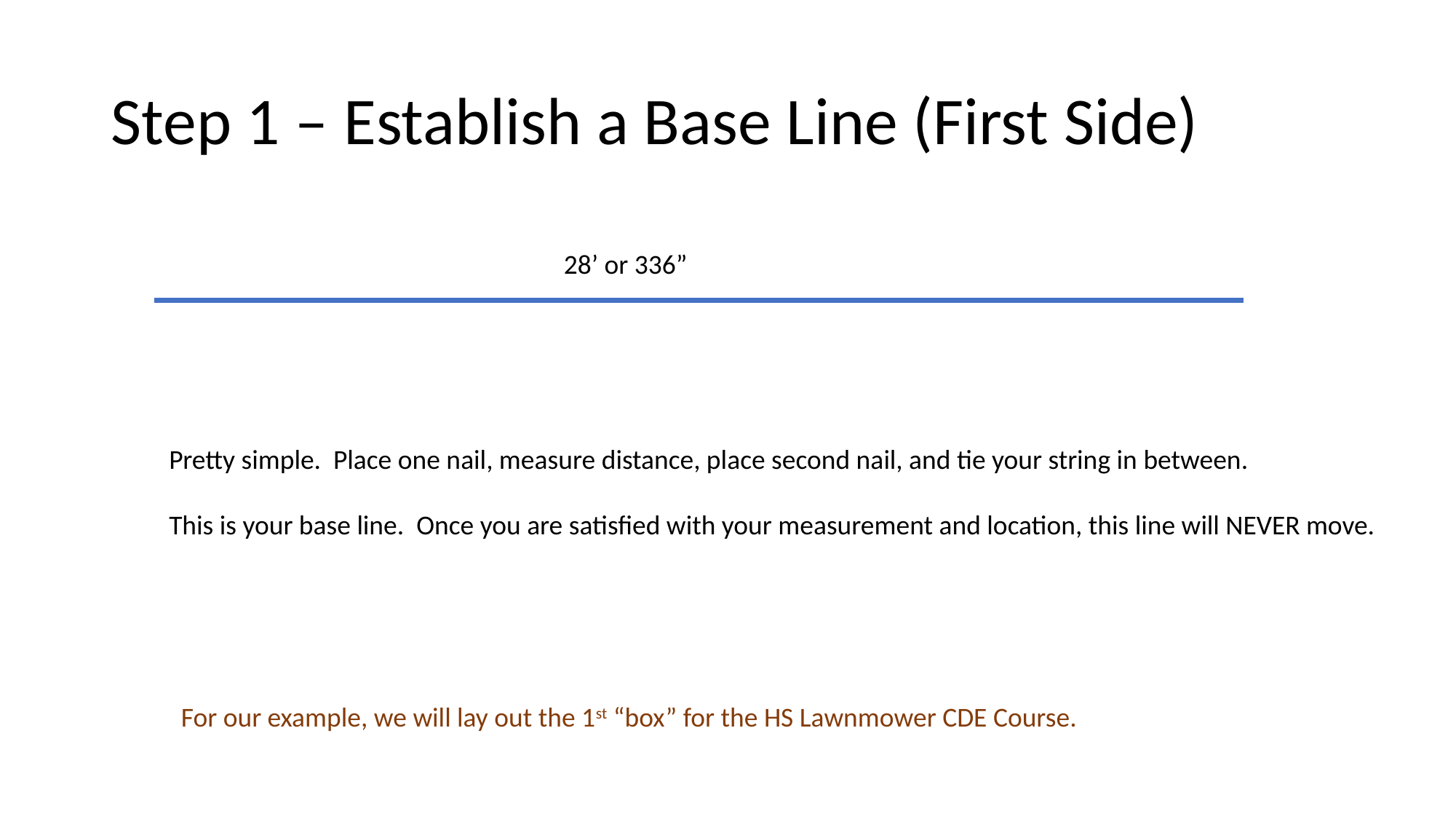

# Step 1 – Establish a Base Line (First Side)
28’ or 336”
Pretty simple.  Place one nail, measure distance, place second nail, and tie your string in between.

This is your base line.  Once you are satisfied with your measurement and location, this line will NEVER move.
For our example, we will lay out the 1st “box” for the HS Lawnmower CDE Course.